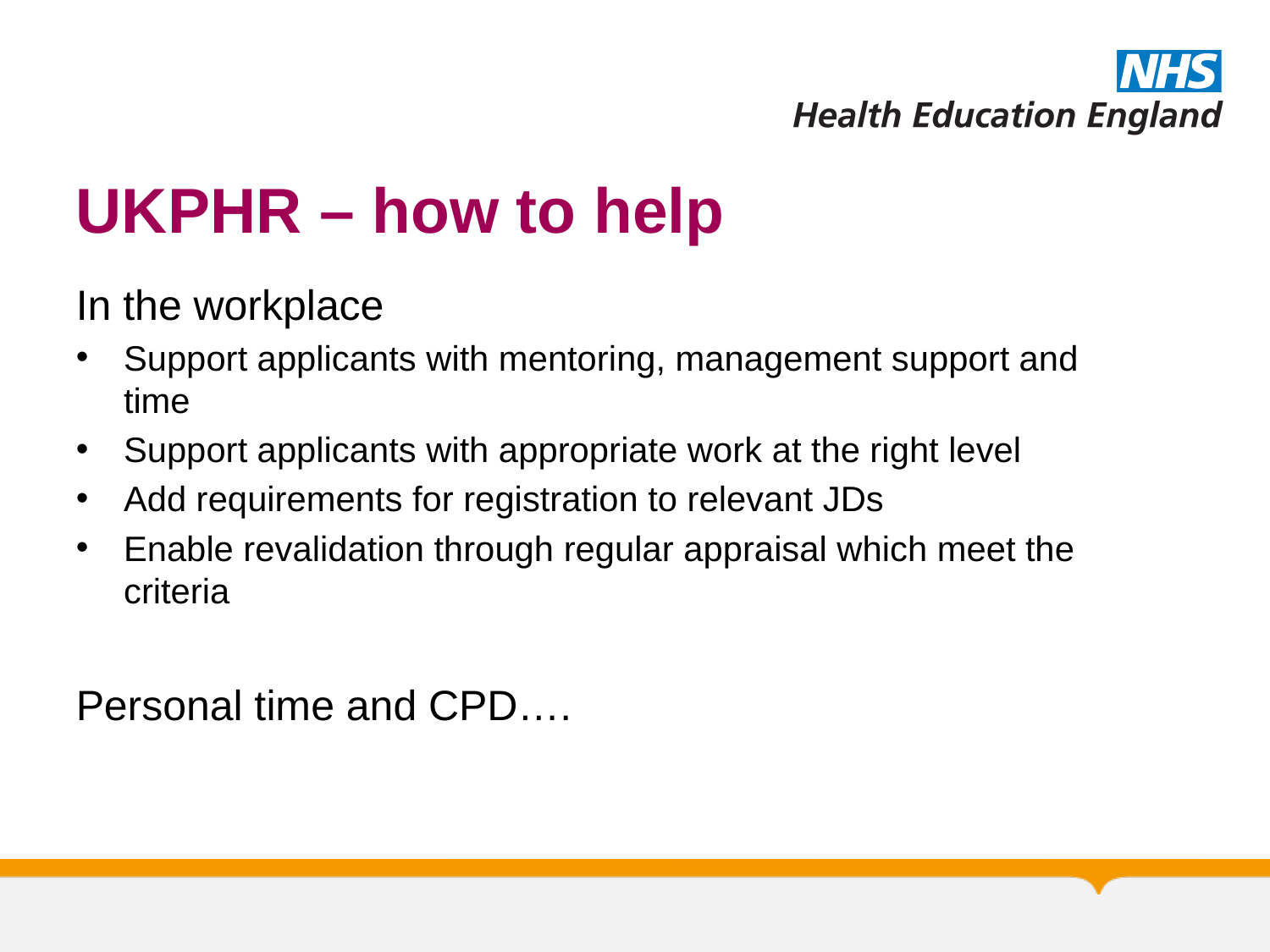

# UKPHR – how to help
In the workplace
Support applicants with mentoring, management support and time
Support applicants with appropriate work at the right level
Add requirements for registration to relevant JDs
Enable revalidation through regular appraisal which meet the criteria

Personal time and CPD….